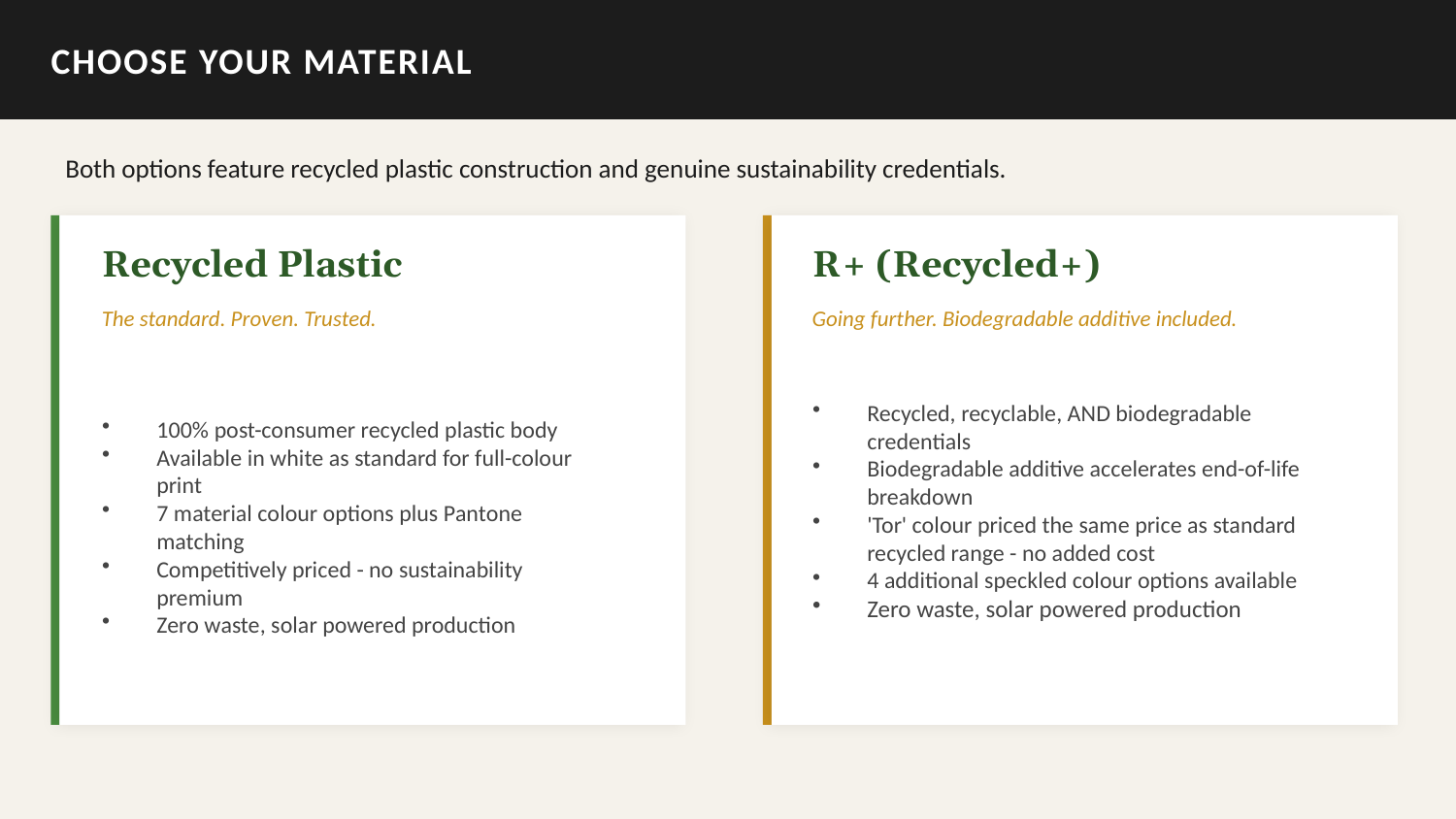

CHOOSE YOUR MATERIAL
Both options feature recycled plastic construction and genuine sustainability credentials.

Recycled Plastic
R+ (Recycled+)
The standard. Proven. Trusted.
Going further. Biodegradable additive included.
Recycled, recyclable, AND biodegradable credentials
Biodegradable additive accelerates end-of-life breakdown
'Tor' colour priced the same price as standard recycled range - no added cost
4 additional speckled colour options available
Zero waste, solar powered production
100% post-consumer recycled plastic body
Available in white as standard for full-colour print
7 material colour options plus Pantone matching
Competitively priced - no sustainability premium
Zero waste, solar powered production